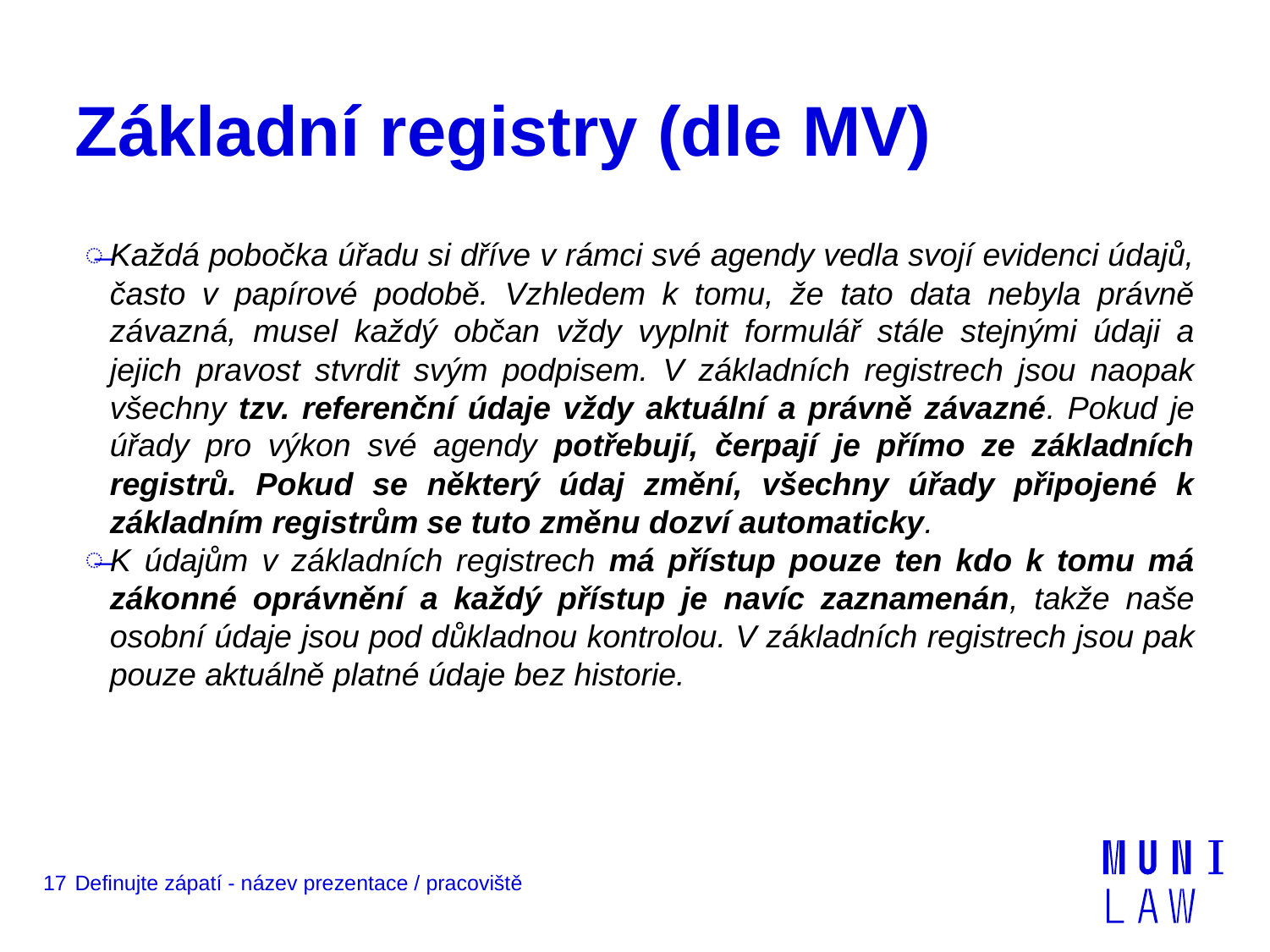

# Základní registry (dle MV)
Každá pobočka úřadu si dříve v rámci své agendy vedla svojí evidenci údajů, často v papírové podobě. Vzhledem k tomu, že tato data nebyla právně závazná, musel každý občan vždy vyplnit formulář stále stejnými údaji a jejich pravost stvrdit svým podpisem. V základních registrech jsou naopak všechny tzv. referenční údaje vždy aktuální a právně závazné. Pokud je úřady pro výkon své agendy potřebují, čerpají je přímo ze základních registrů. Pokud se některý údaj změní, všechny úřady připojené k základním registrům se tuto změnu dozví automaticky.
K údajům v základních registrech má přístup pouze ten kdo k tomu má zákonné oprávnění a každý přístup je navíc zaznamenán, takže naše osobní údaje jsou pod důkladnou kontrolou. V základních registrech jsou pak pouze aktuálně platné údaje bez historie.

17
Definujte zápatí - název prezentace / pracoviště